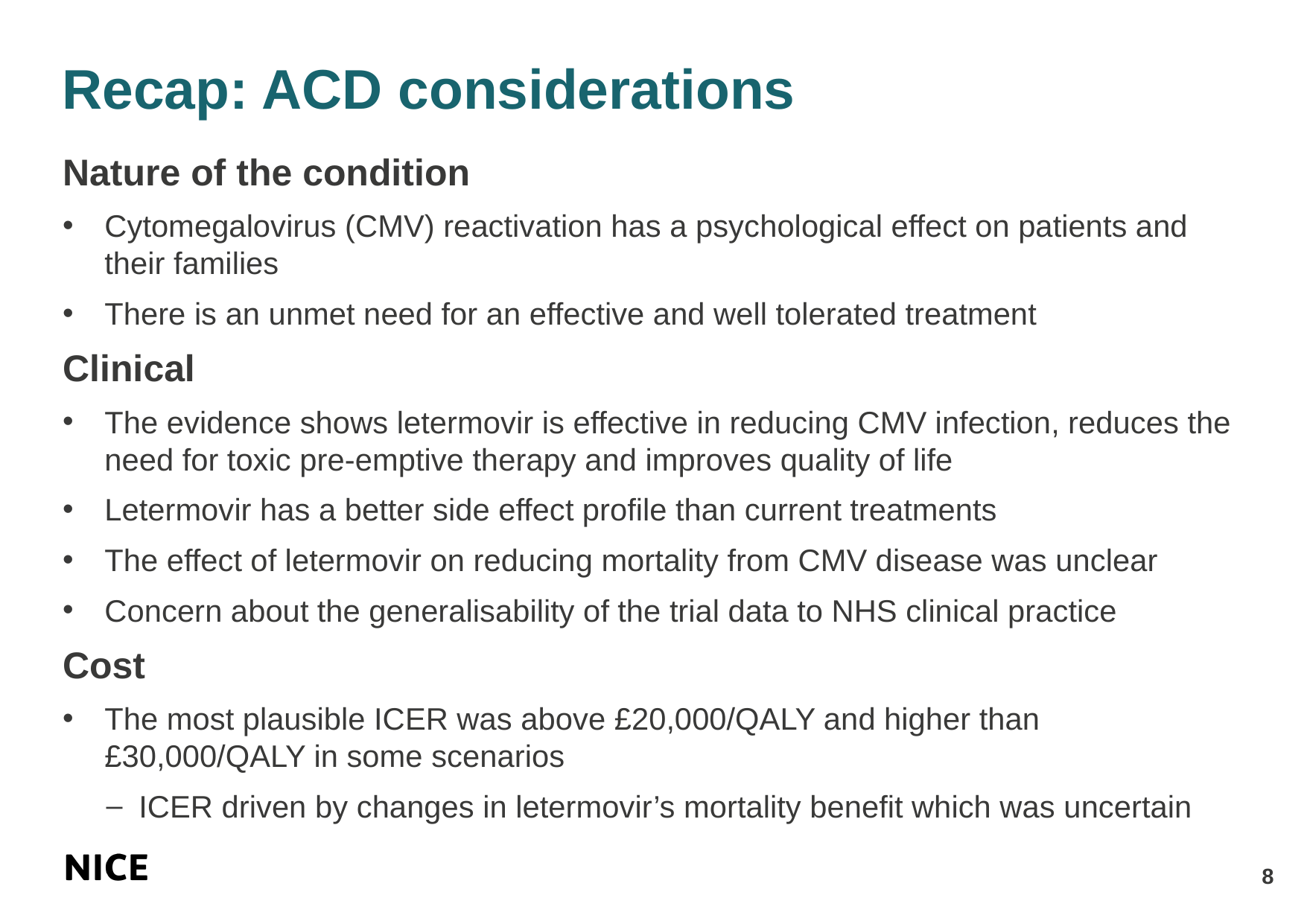

# Recap: ACD considerations
Nature of the condition
Cytomegalovirus (CMV) reactivation has a psychological effect on patients and their families
There is an unmet need for an effective and well tolerated treatment
Clinical
The evidence shows letermovir is effective in reducing CMV infection, reduces the need for toxic pre-emptive therapy and improves quality of life
Letermovir has a better side effect profile than current treatments
The effect of letermovir on reducing mortality from CMV disease was unclear
Concern about the generalisability of the trial data to NHS clinical practice
Cost
The most plausible ICER was above £20,000/QALY and higher than £30,000/QALY in some scenarios
ICER driven by changes in letermovir’s mortality benefit which was uncertain
8